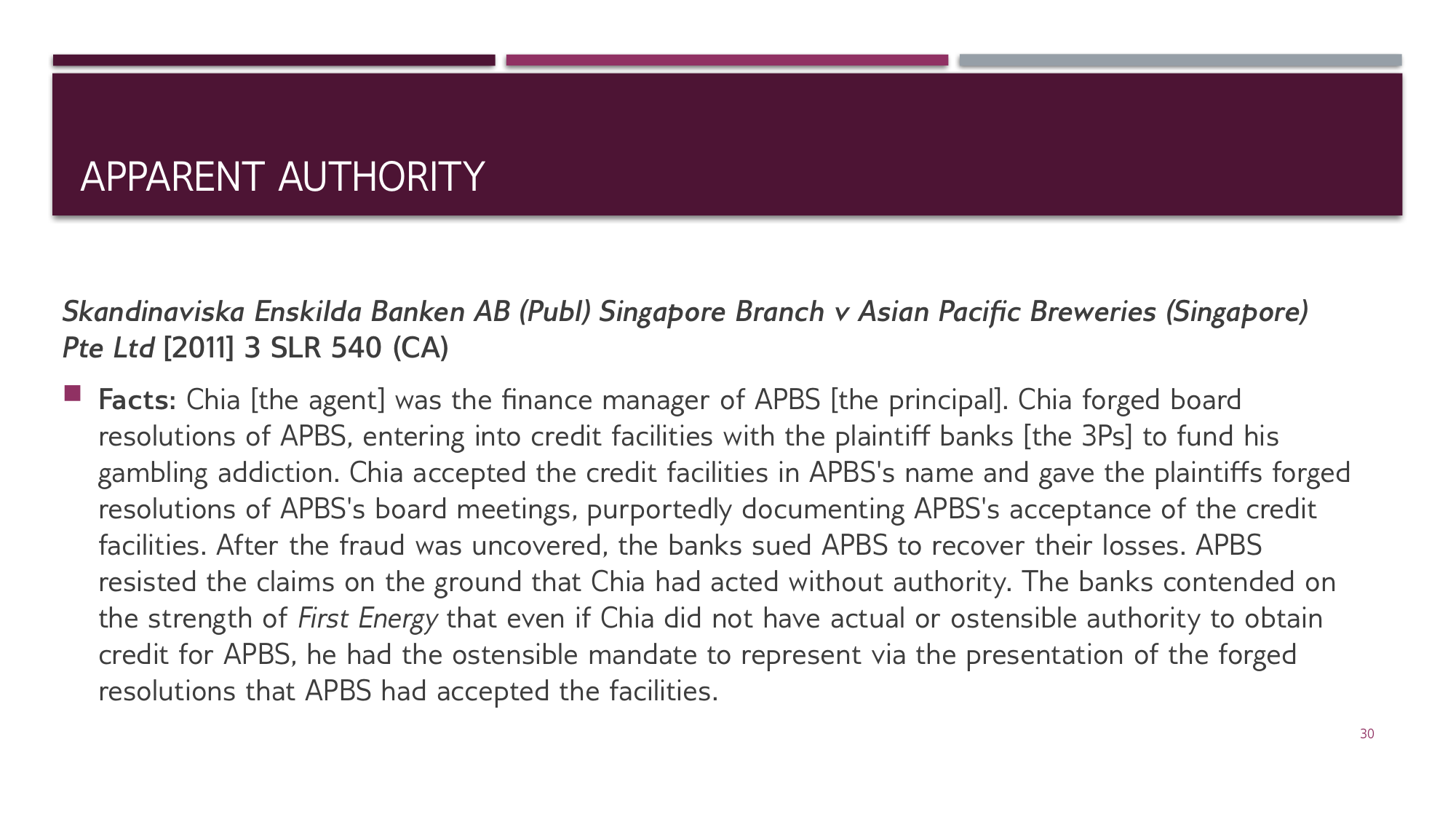

# apparent authority
Skandinaviska Enskilda Banken AB (Publ) Singapore Branch v Asian Pacific Breweries (Singapore) Pte Ltd [2011] 3 SLR 540 (CA)
Facts: Chia [the agent] was the finance manager of APBS [the principal]. Chia forged board resolutions of APBS, entering into credit facilities with the plaintiff banks [the 3Ps] to fund his gambling addiction. Chia accepted the credit facilities in APBS's name and gave the plaintiffs forged resolutions of APBS's board meetings, purportedly documenting APBS's acceptance of the credit facilities. After the fraud was uncovered, the banks sued APBS to recover their losses. APBS resisted the claims on the ground that Chia had acted without authority. The banks contended on the strength of First Energy that even if Chia did not have actual or ostensible authority to obtain credit for APBS, he had the ostensible mandate to represent via the presentation of the forged resolutions that APBS had accepted the facilities.
30